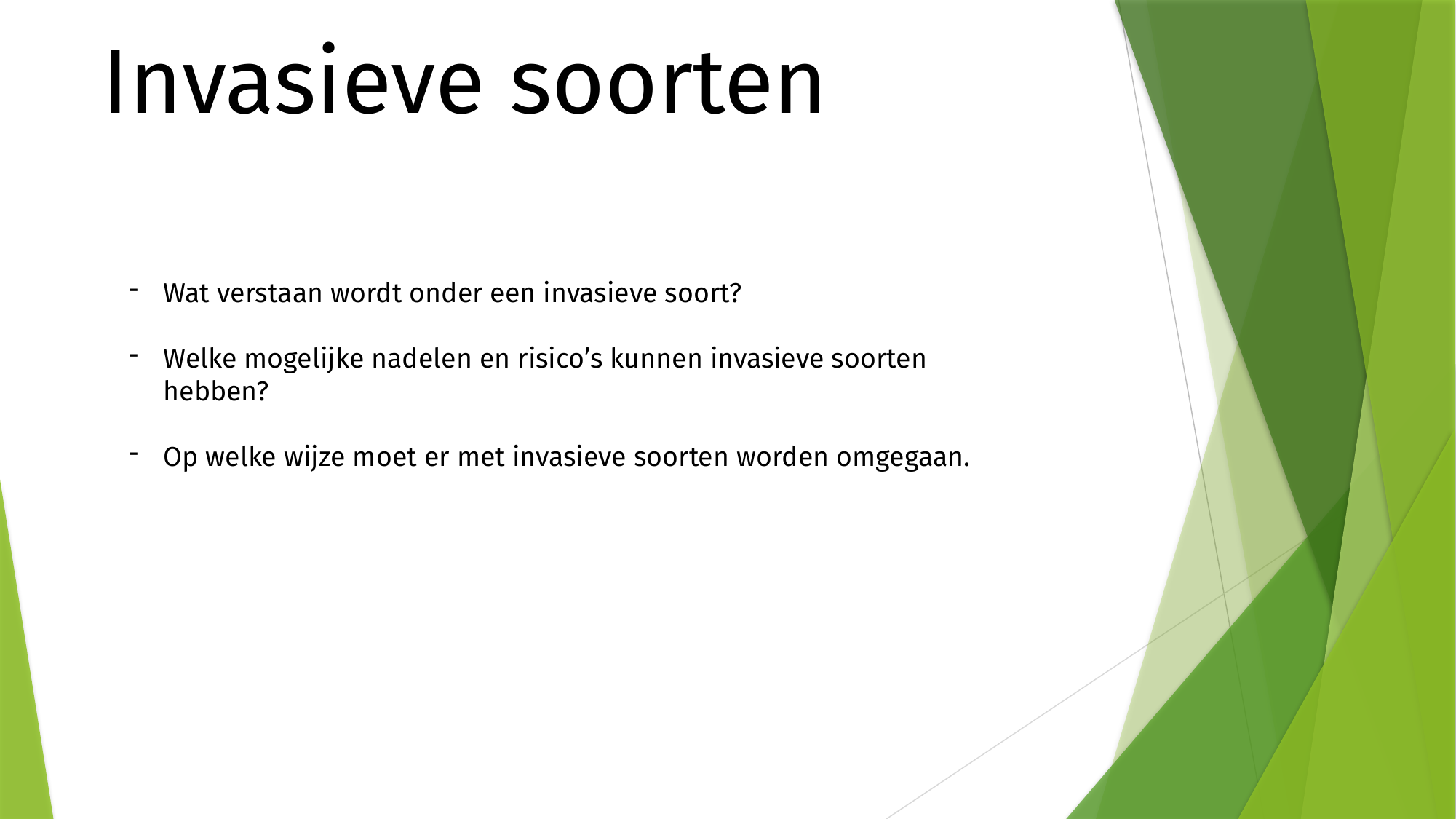

Invasieve soorten

Wat verstaan wordt onder een invasieve soort?

Welke mogelijke nadelen en risico’s kunnen invasieve soorten hebben?

Op welke wijze moet er met invasieve soorten worden omgegaan.